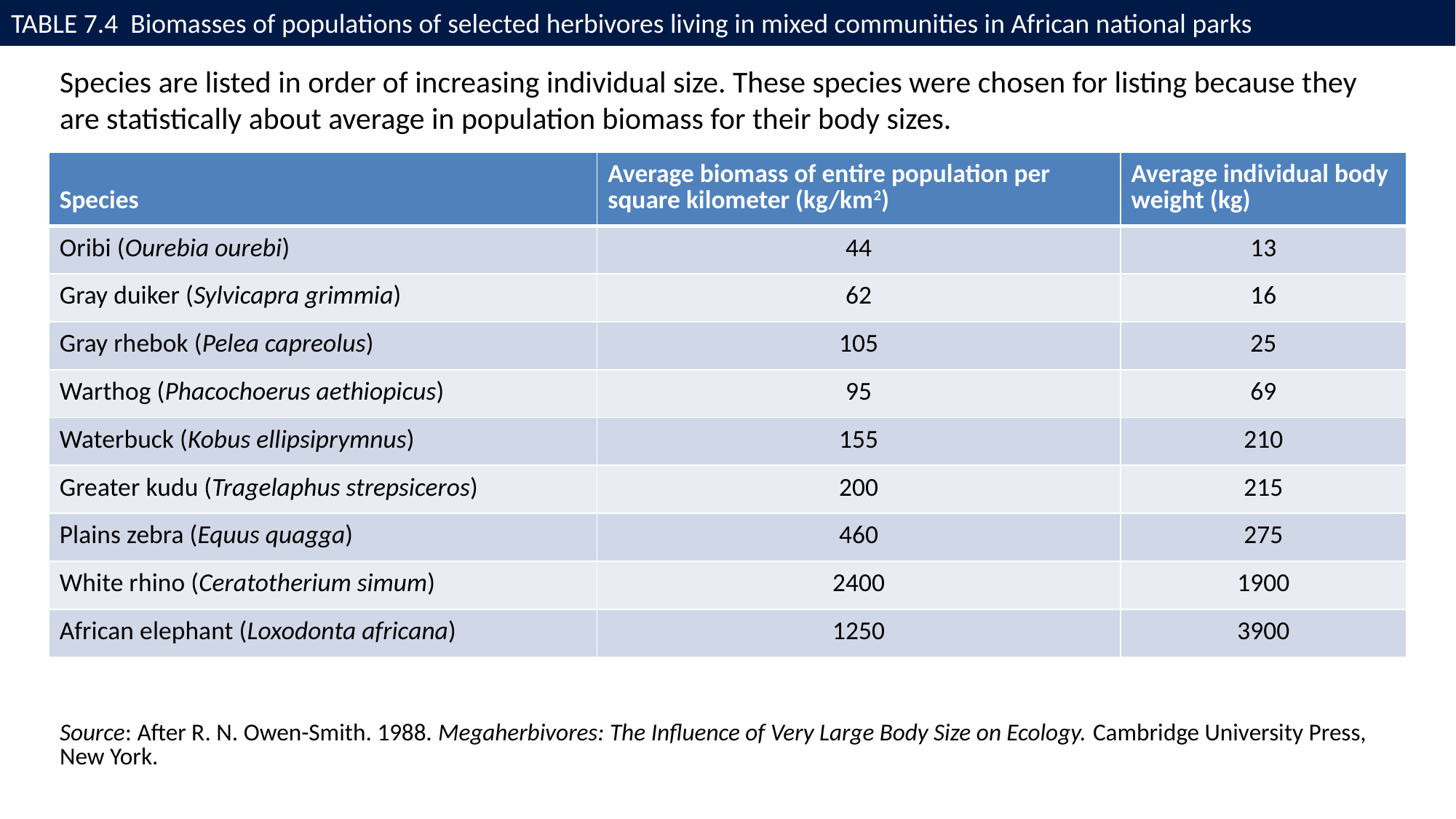

# TABLE 7.4  Biomasses of populations of selected herbivores living in mixed communities in African national parks
Species are listed in order of increasing individual size. These species were chosen for listing because they are statistically about average in population biomass for their body sizes.
| Species | Average biomass of entire population per square kilometer (kg/km2) | Average individual body weight (kg) |
| --- | --- | --- |
| Oribi (Ourebia ourebi) | 44 | 13 |
| Gray duiker (Sylvicapra grimmia) | 62 | 16 |
| Gray rhebok (Pelea capreolus) | 105 | 25 |
| Warthog (Phacochoerus aethiopicus) | 95 | 69 |
| Waterbuck (Kobus ellipsiprymnus) | 155 | 210 |
| Greater kudu (Tragelaphus strepsiceros) | 200 | 215 |
| Plains zebra (Equus quagga) | 460 | 275 |
| White rhino (Ceratotherium simum) | 2400 | 1900 |
| African elephant (Loxodonta africana) | 1250 | 3900 |
Source: After R. N. Owen-Smith. 1988. Megaherbivores: The Influence of Very Large Body Size on Ecology. Cambridge University Press, New York.